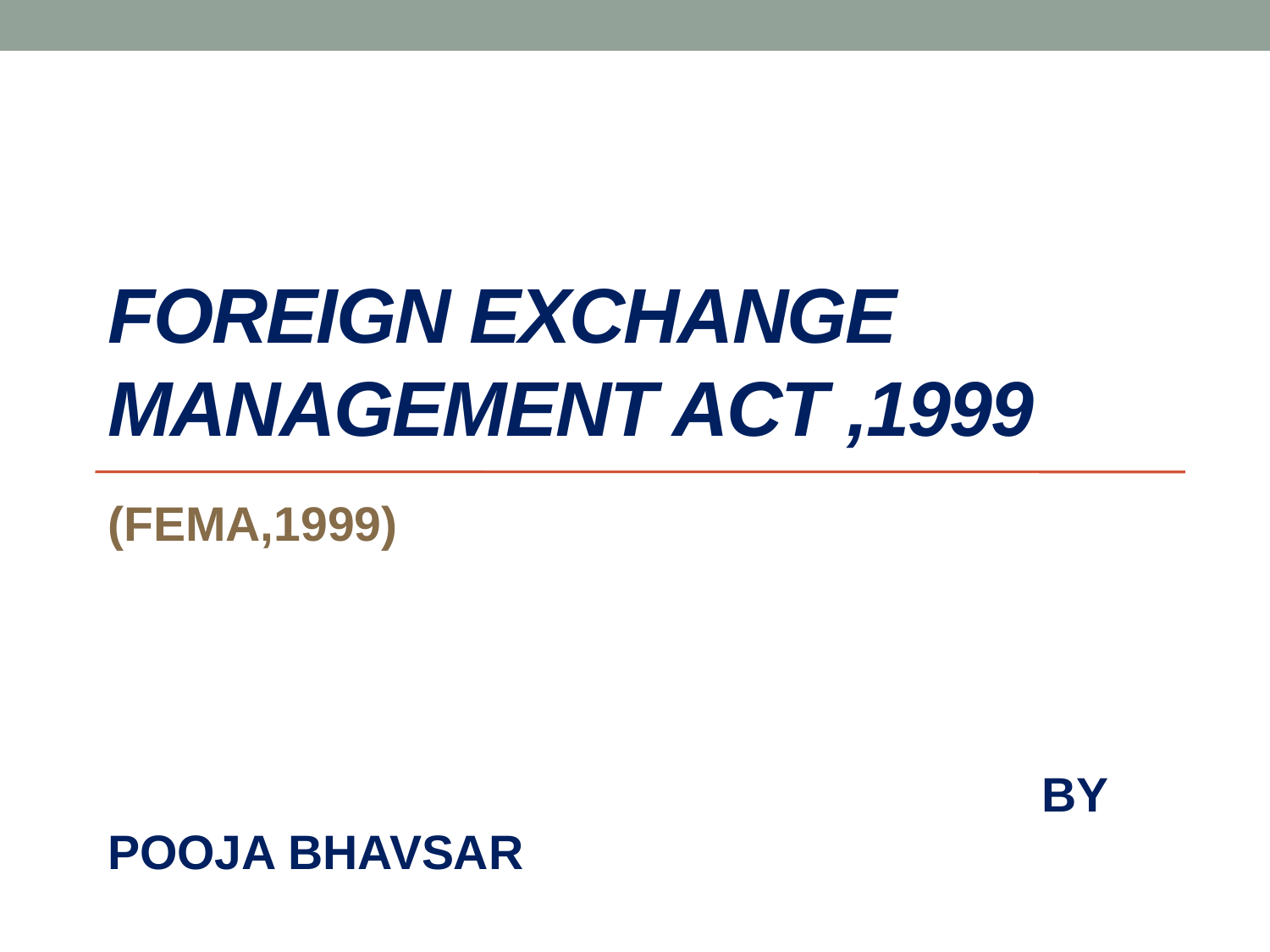

# FOREIGN EXCHANGE MANAGEMENT ACT ,1999
(FEMA,1999)

                                                                      BY POOJA BHAVSAR